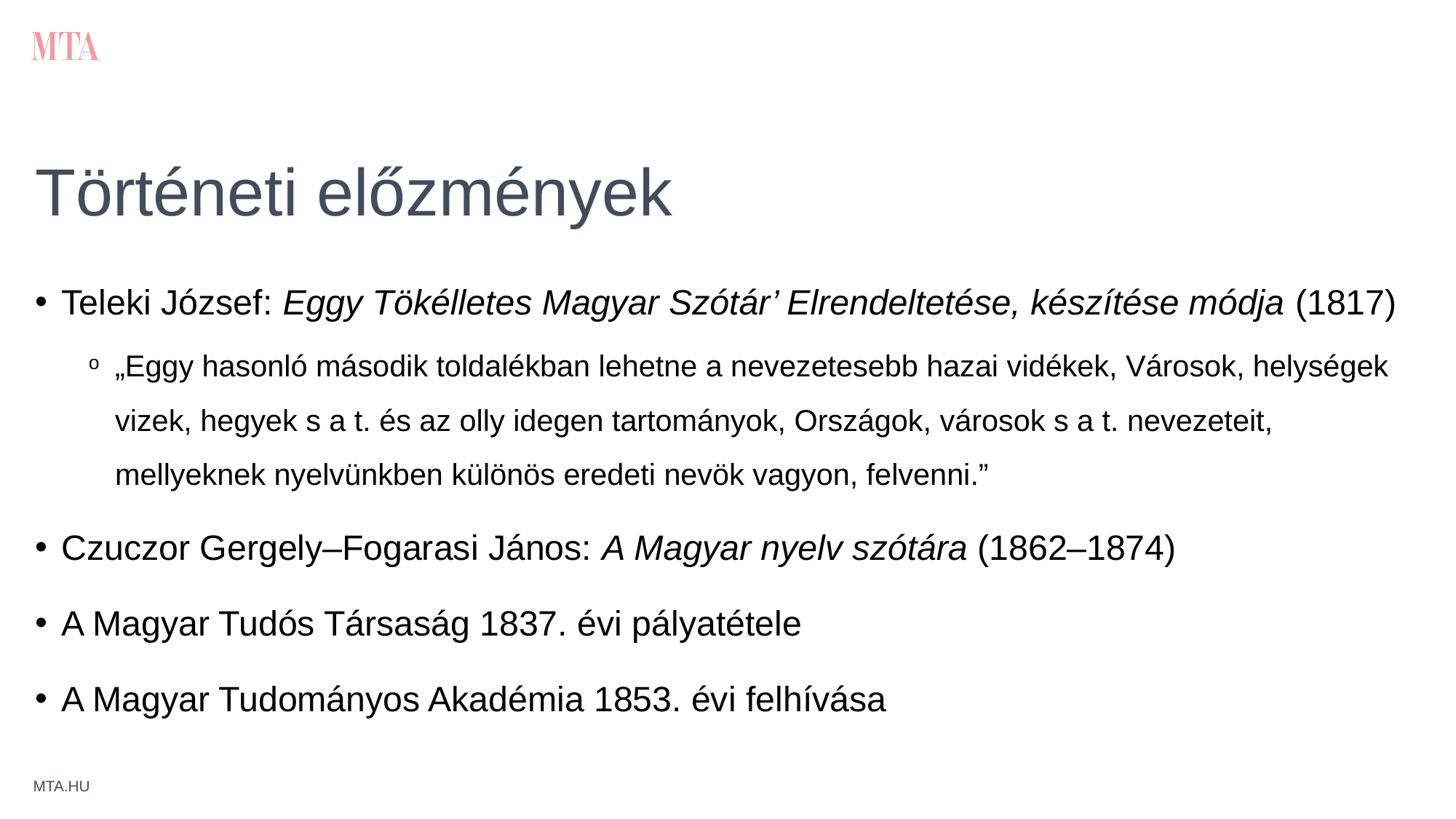

# Történeti előzmények
Teleki József: Eggy Tökélletes Magyar Szótár’ Elrendeltetése, készítése módja (1817)
„Eggy hasonló második toldalékban lehetne a nevezetesebb hazai vidékek, Városok, helységek vizek, hegyek s a t. és az olly idegen tartományok, Országok, városok s a t. nevezeteit, mellyeknek nyelvünkben különös eredeti nevök vagyon, felvenni.”
Czuczor Gergely–Fogarasi János: A Magyar nyelv szótára (1862–1874)
A Magyar Tudós Társaság 1837. évi pályatétele
A Magyar Tudományos Akadémia 1853. évi felhívása